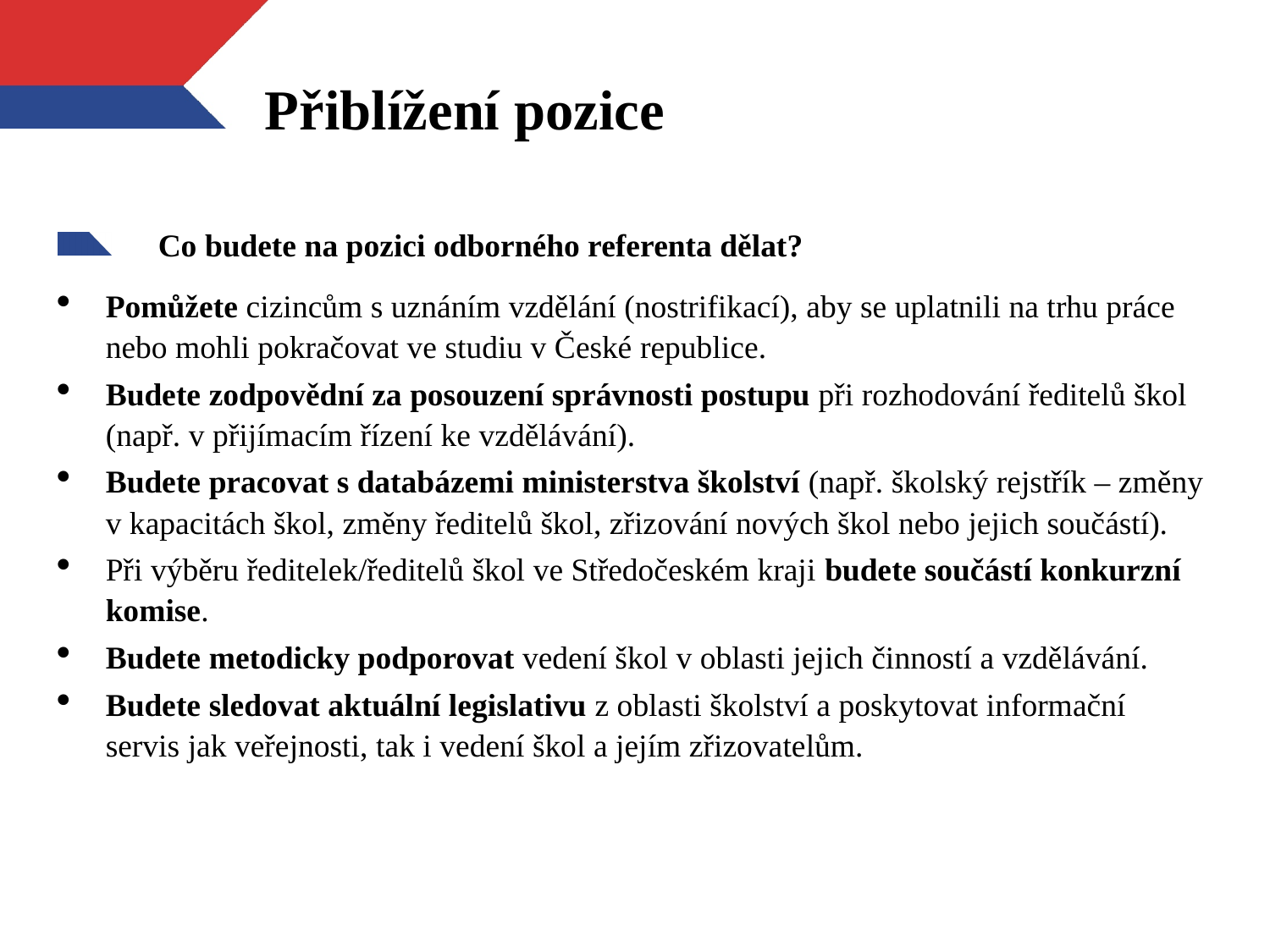

# Přiblížení pozice
Co budete na pozici odborného referenta dělat?
Pomůžete cizincům s uznáním vzdělání (nostrifikací), aby se uplatnili na trhu práce nebo mohli pokračovat ve studiu v České republice.
Budete zodpovědní za posouzení správnosti postupu při rozhodování ředitelů škol (např. v přijímacím řízení ke vzdělávání).
Budete pracovat s databázemi ministerstva školství (např. školský rejstřík – změny v kapacitách škol, změny ředitelů škol, zřizování nových škol nebo jejich součástí).
Při výběru ředitelek/ředitelů škol ve Středočeském kraji budete součástí konkurzní komise.
Budete metodicky podporovat vedení škol v oblasti jejich činností a vzdělávání.
Budete sledovat aktuální legislativu z oblasti školství a poskytovat informační servis jak veřejnosti, tak i vedení škol a jejím zřizovatelům.